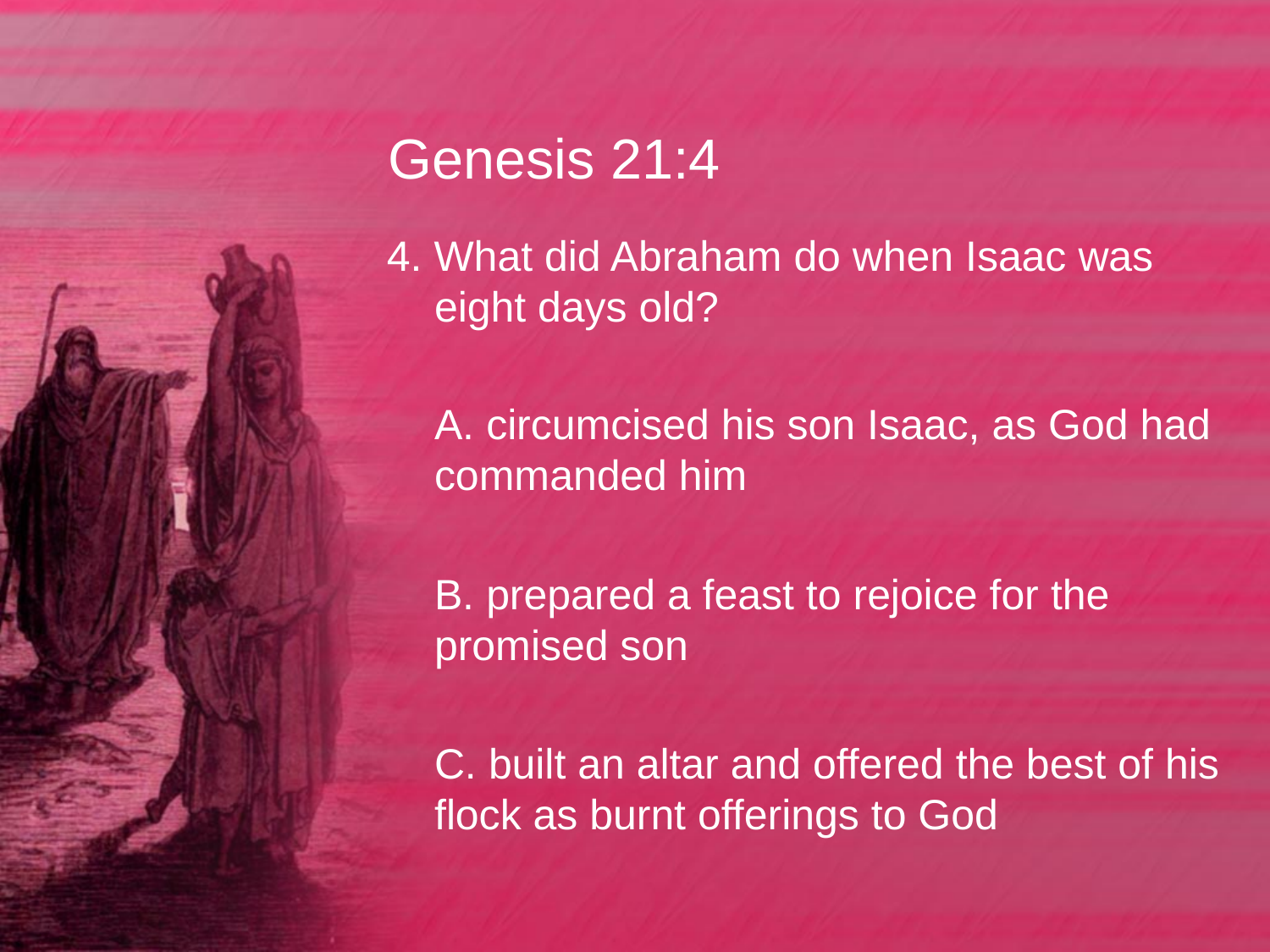

# Genesis 21:4
4. What did Abraham do when Isaac was eight days old?

	A. circumcised his son Isaac, as God had commanded him

	B. prepared a feast to rejoice for the promised son

	C. built an altar and offered the best of his flock as burnt offerings to God